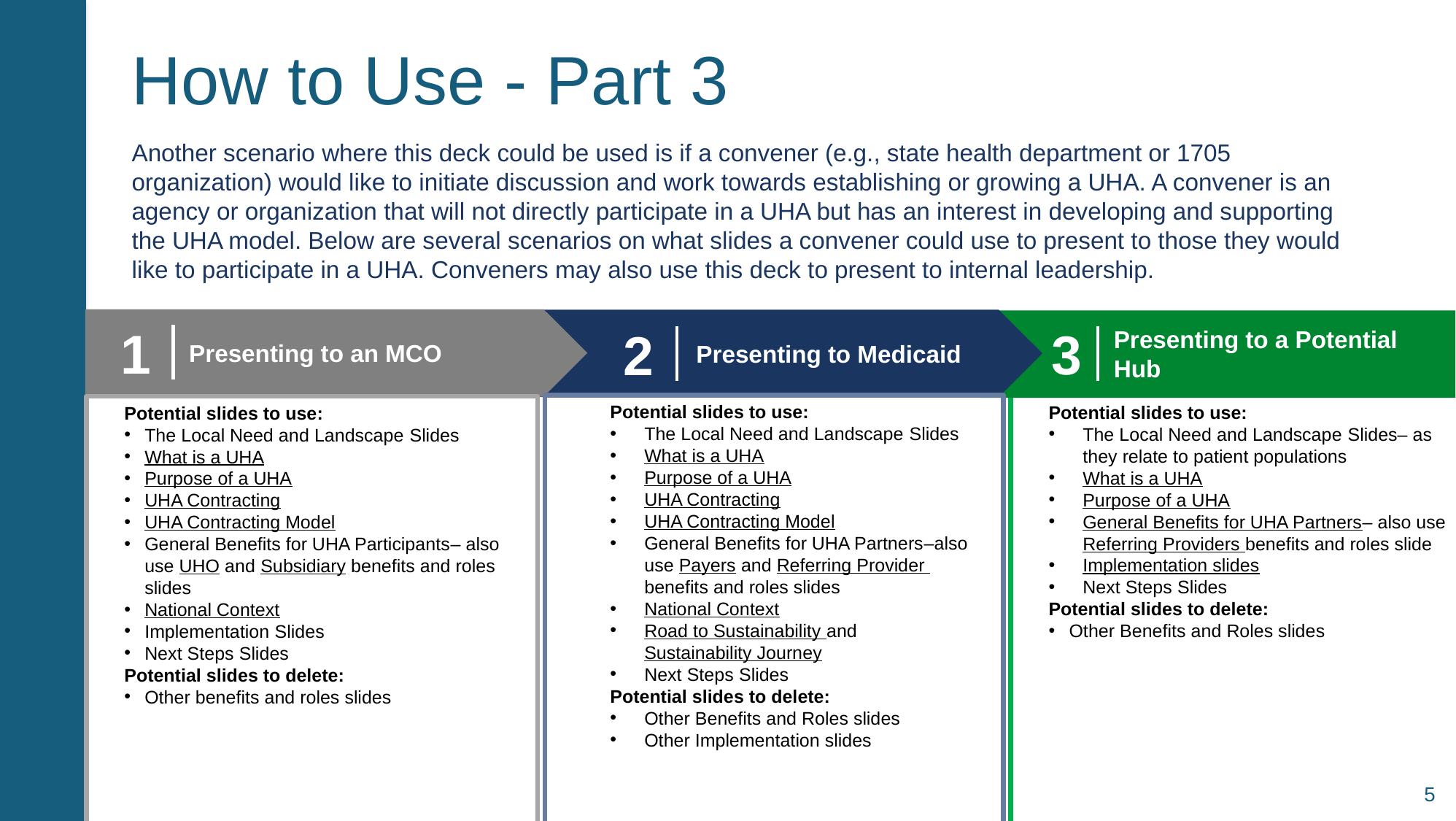

# How to Use - Part 3
Another scenario where this deck could be used is if a convener (e.g., state health department or 1705 organization) would like to initiate discussion and work towards establishing or growing a UHA. A convener is an agency or organization that will not directly participate in a UHA but has an interest in developing and supporting the UHA model. Below are several scenarios on what slides a convener could use to present to those they would like to participate in a UHA. Conveners may also use this deck to present to internal leadership.
1
Presenting to an MCO

3
Presenting to a Potential Hub

2
Presenting to Medicaid
Potential slides to use:
The Local Need and Landscape Slides
What is a UHA
Purpose of a UHA
UHA Contracting
UHA Contracting Model
General Benefits for UHA Partners–also use Payers and Referring Provider benefits and roles slides
National Context
Road to Sustainability and Sustainability Journey
Next Steps Slides
Potential slides to delete:
Other Benefits and Roles slides
Other Implementation slides

Potential slides to use:
The Local Need and Landscape Slides– as they relate to patient populations
What is a UHA
Purpose of a UHA
General Benefits for UHA Partners– also use Referring Providers benefits and roles slide
Implementation slides
Next Steps Slides
Potential slides to delete:
Other Benefits and Roles slides
Potential slides to use:
The Local Need and Landscape Slides
What is a UHA
Purpose of a UHA
UHA Contracting
UHA Contracting Model
General Benefits for UHA Participants– also use UHO and Subsidiary benefits and roles slides
National Context
Implementation Slides
Next Steps Slides
Potential slides to delete:
Other benefits and roles slides

5